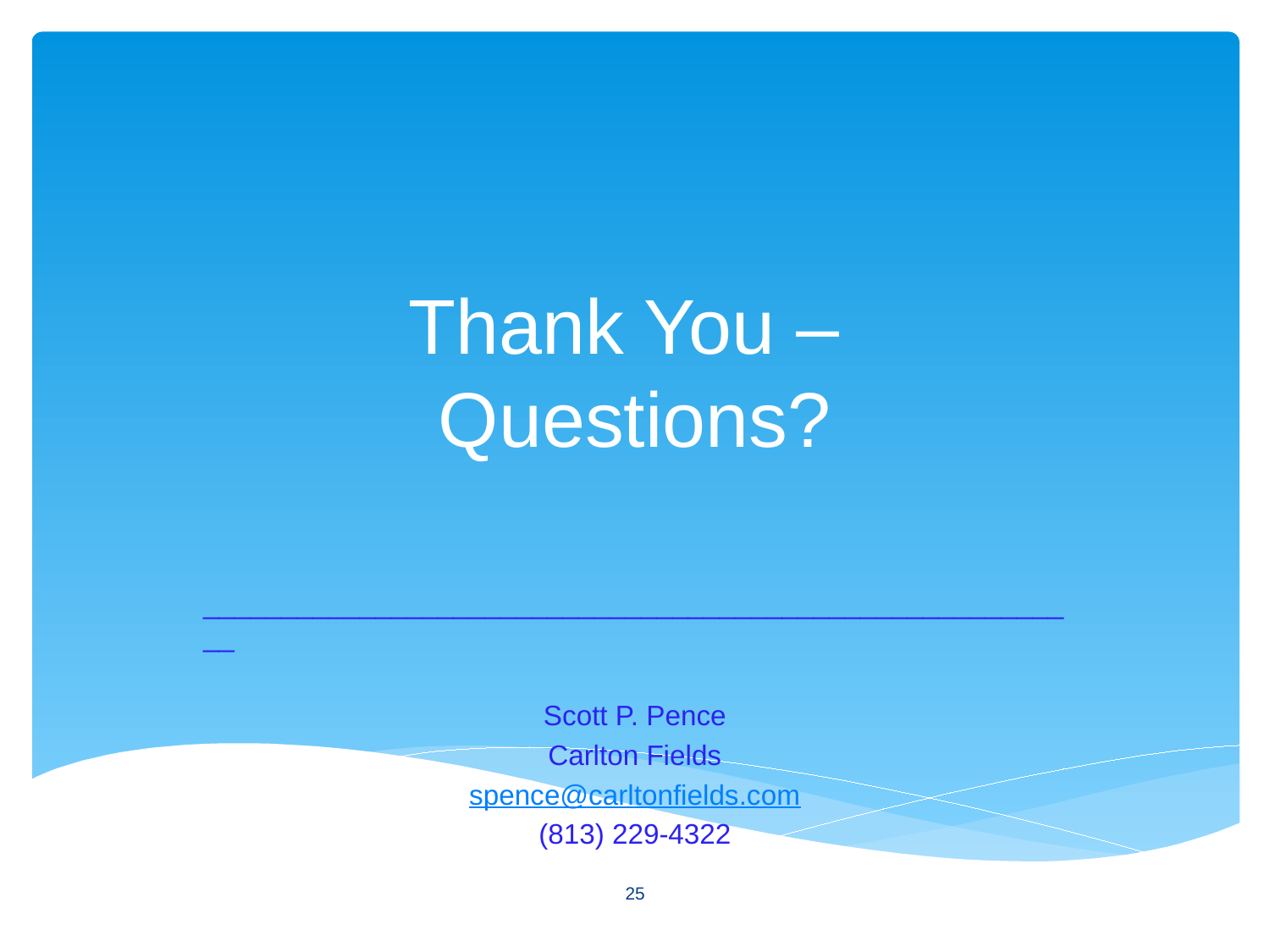

# Thank You – Questions?

_________________________________________________________

Scott P. Pence
Carlton Fields
spence@carltonfields.com
(813) 229-4322
25